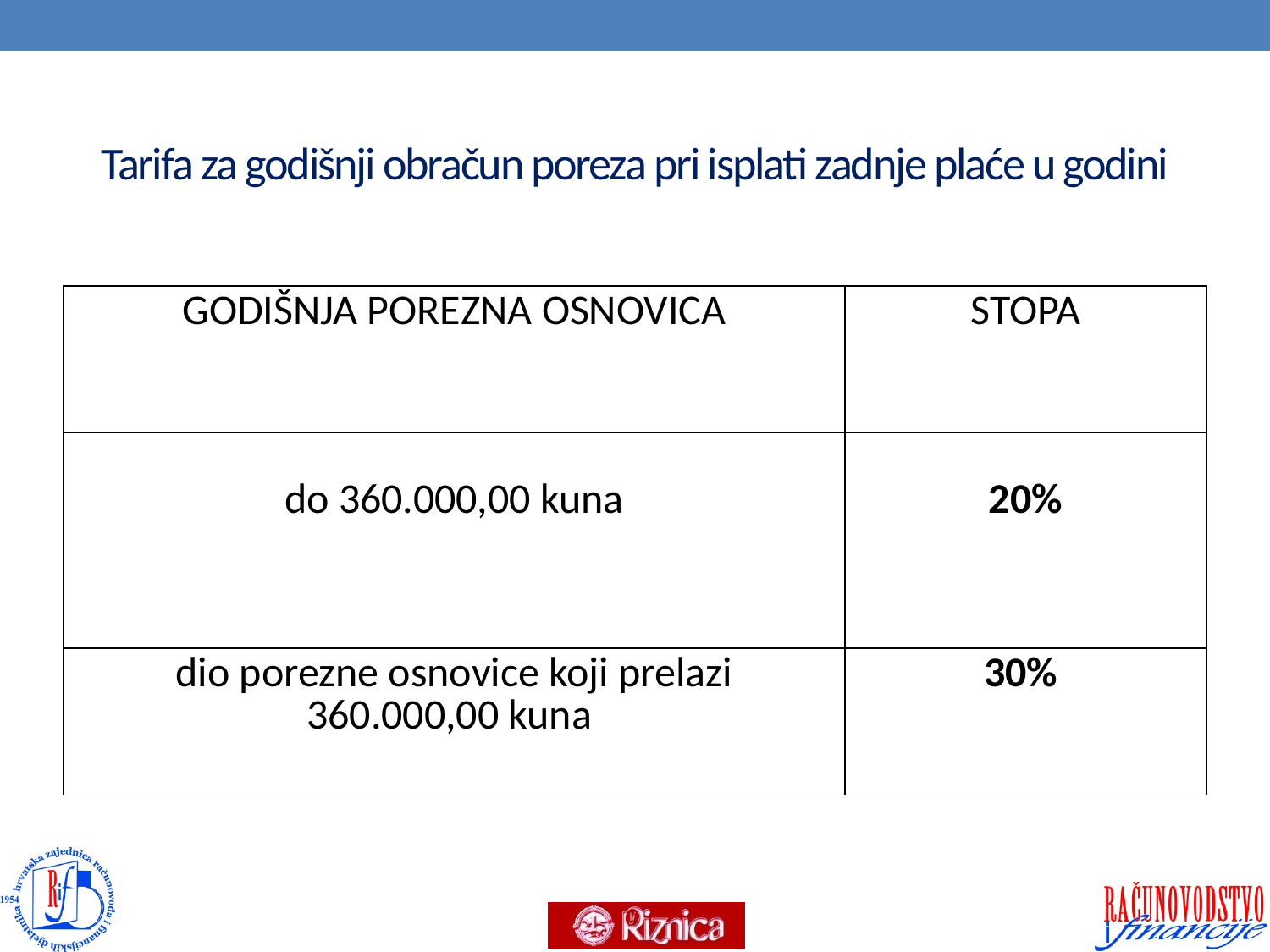

# Tarifa za godišnji obračun poreza pri isplati zadnje plaće u godini
| GODIŠNJA POREZNA OSNOVICA | STOPA |
| --- | --- |
| do 360.000,00 kuna | 20% |
| dio porezne osnovice koji prelazi 360.000,00 kuna | 30% |